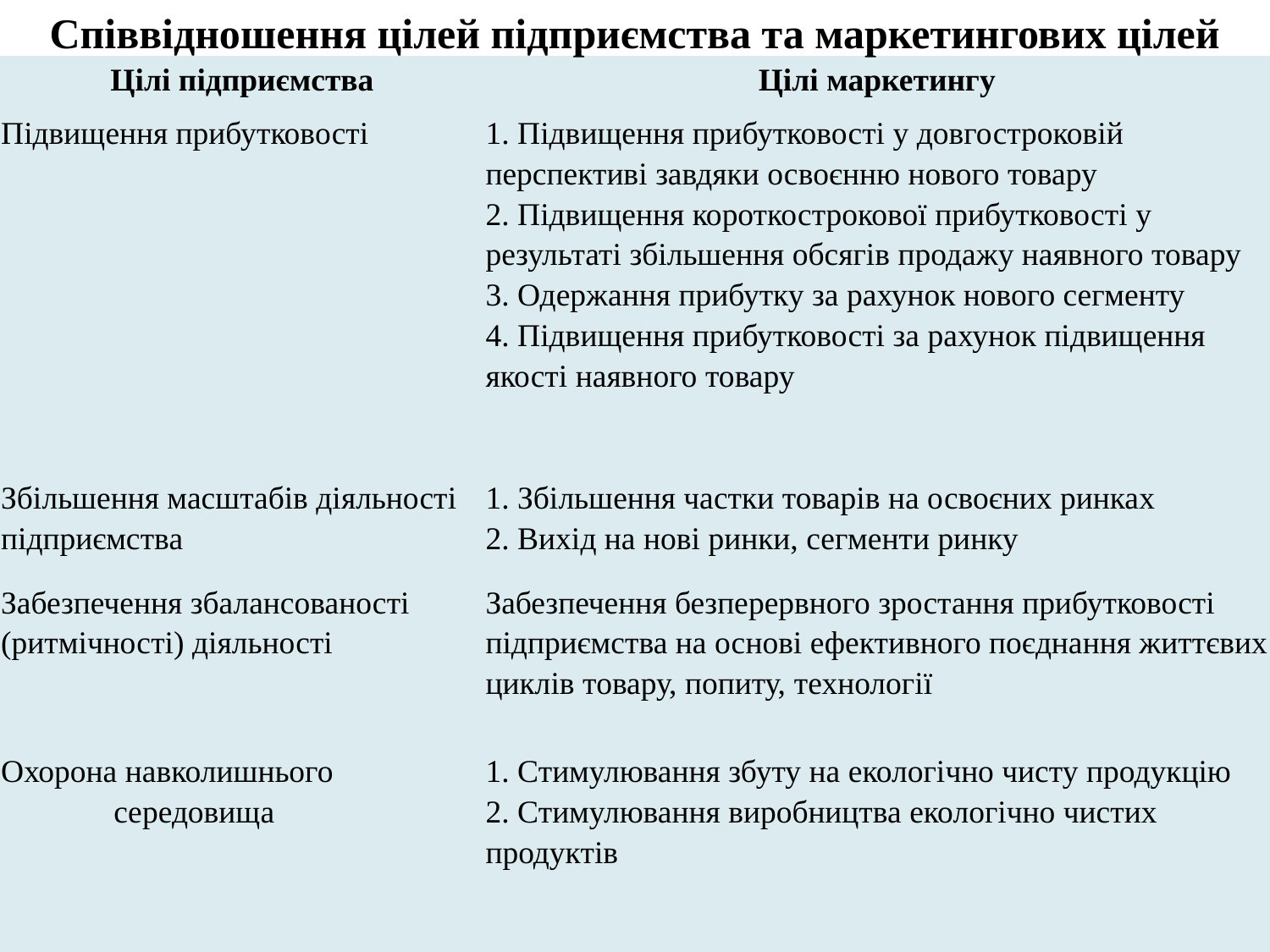

Співвідношення цілей підприємства та маркетингових цілей
| Цілі підприємства | Цілі маркетингу |
| --- | --- |
| Підвищення прибутковості | 1. Підвищення прибутковості у довгостроковій перспективі завдяки освоєнню нового товару 2. Підвищення короткострокової прибутковості у результаті збільшення обсягів продажу наявного товару 3. Одержання прибутку за рахунок нового сегменту 4. Підвищення прибутковості за рахунок підвищення якості наявного товару |
| Збільшення масштабів діяльності підприємства | 1. Збільшення частки товарів на освоєних ринках 2. Вихід на нові ринки, сегменти ринку |
| Забезпечення збалансованості (ритмічності) діяльності | Забезпечення безперервного зростання прибутковості підприємства на основі ефективного поєднання життєвих циклів товару, попиту, технології |
| Охорона навколишнього середовища | 1. Стимулювання збуту на екологічно чисту продукцію 2. Стимулювання виробництва екологічно чистих продуктів |